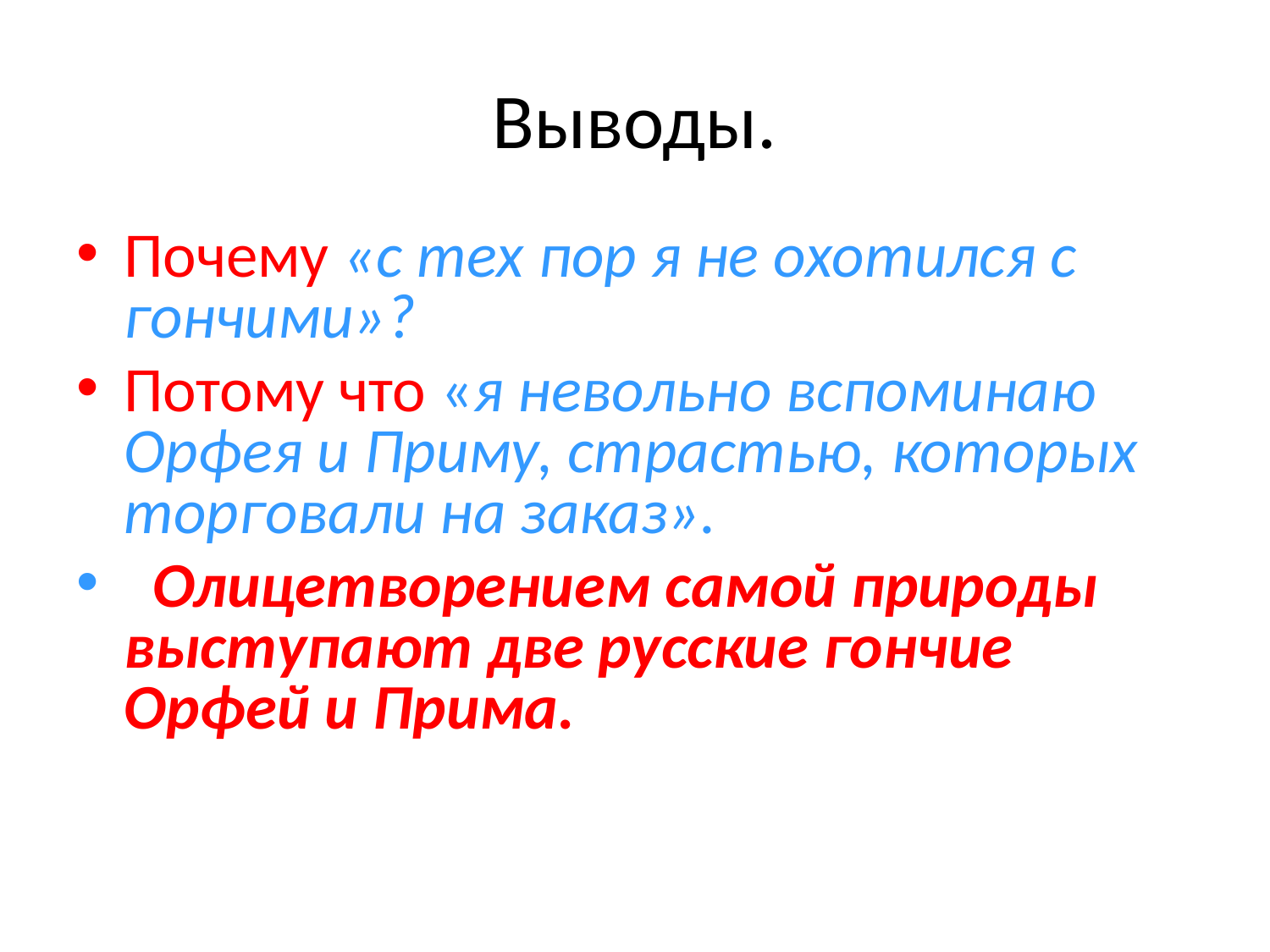

# Выводы.
Почему «с тех пор я не охотился с гончими»?
Потому что «я невольно вспоминаю Орфея и Приму, страстью, которых торговали на заказ».
  Олицетворением самой природы выступают две русские гончие Орфей и Прима.